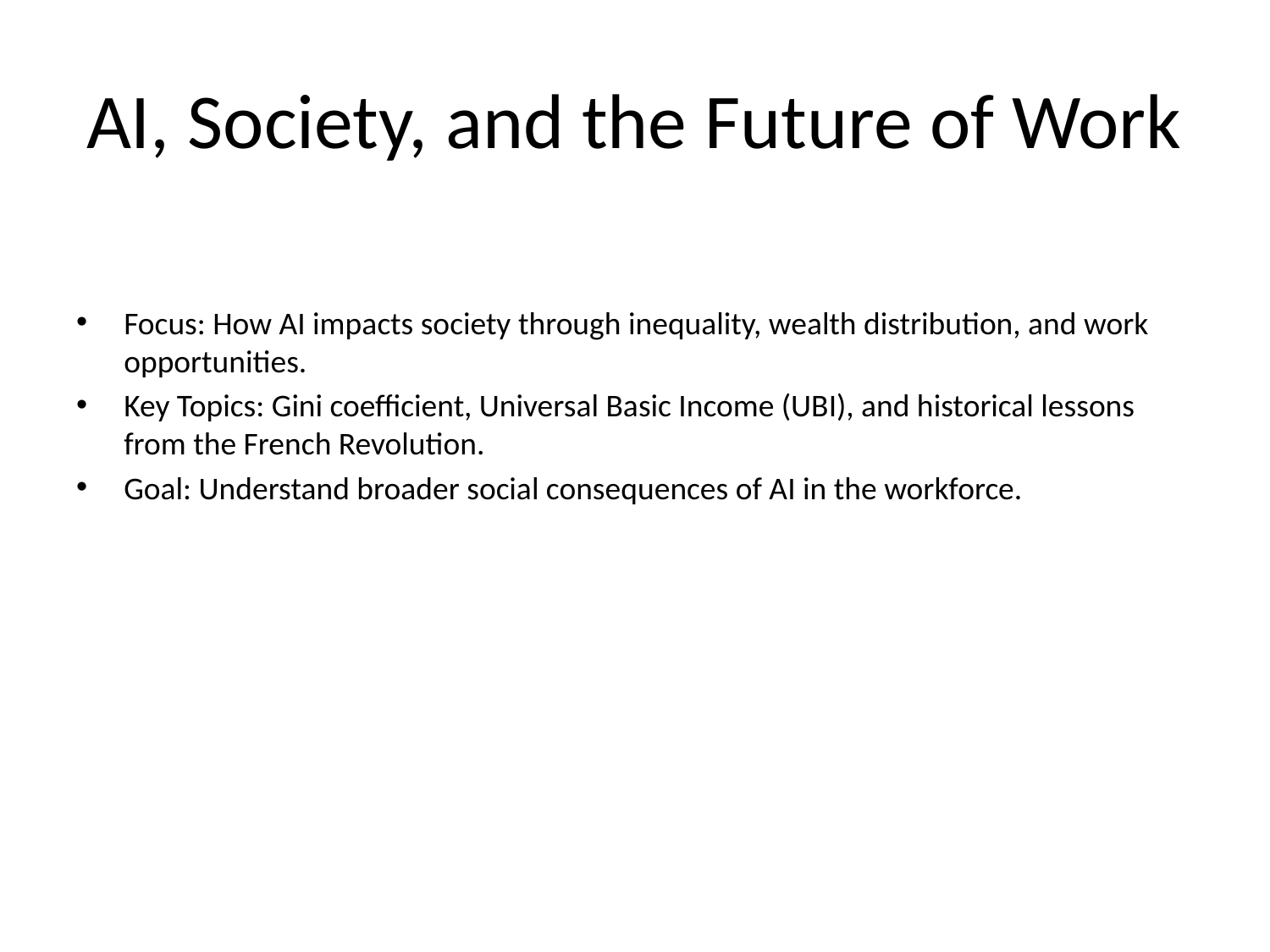

# AI, Society, and the Future of Work

Focus: How AI impacts society through inequality, wealth distribution, and work opportunities.
Key Topics: Gini coefficient, Universal Basic Income (UBI), and historical lessons from the French Revolution.
Goal: Understand broader social consequences of AI in the workforce.